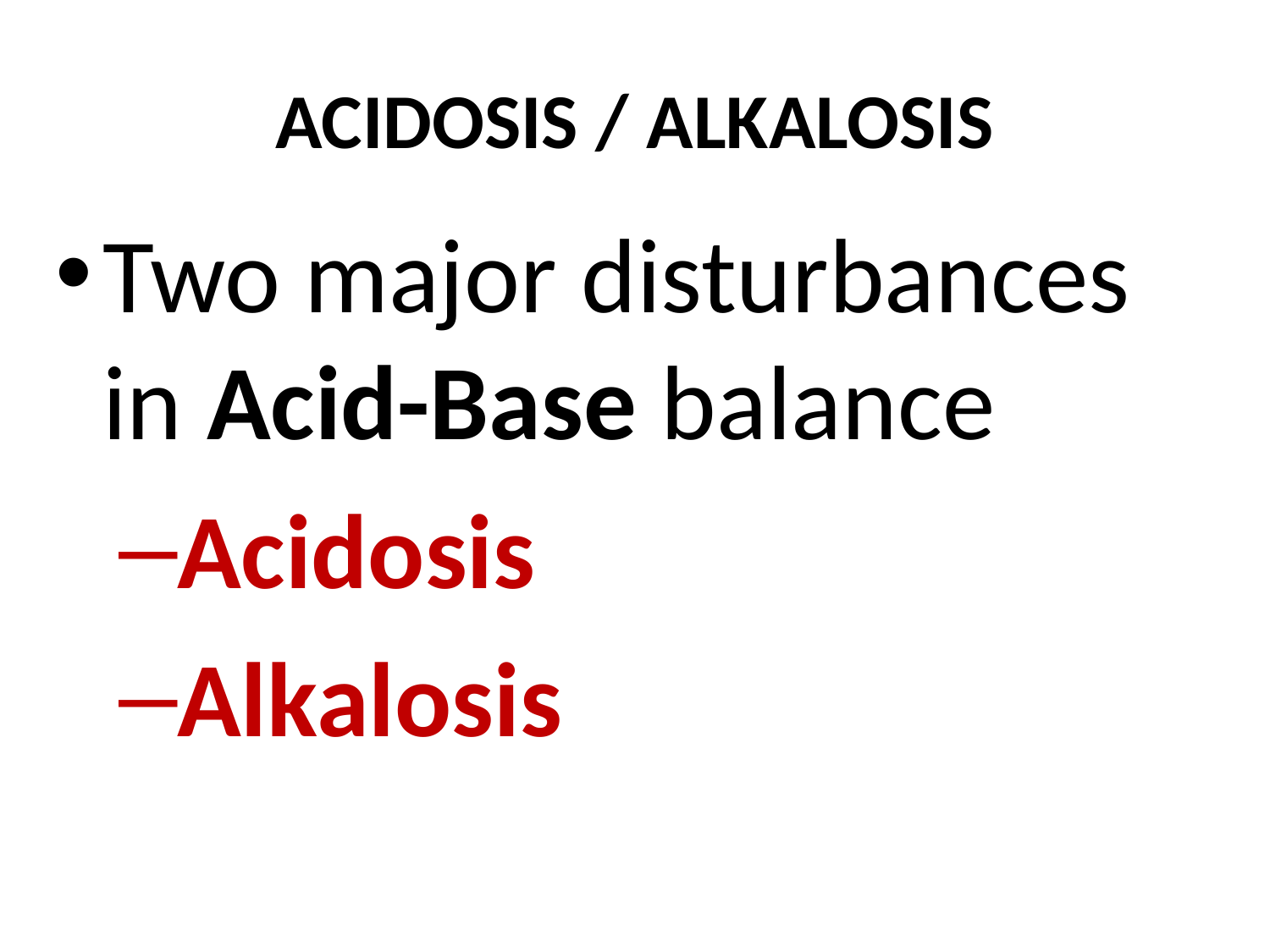

# ACIDOSIS / ALKALOSIS
Two major disturbances in Acid-Base balance
Acidosis
Alkalosis